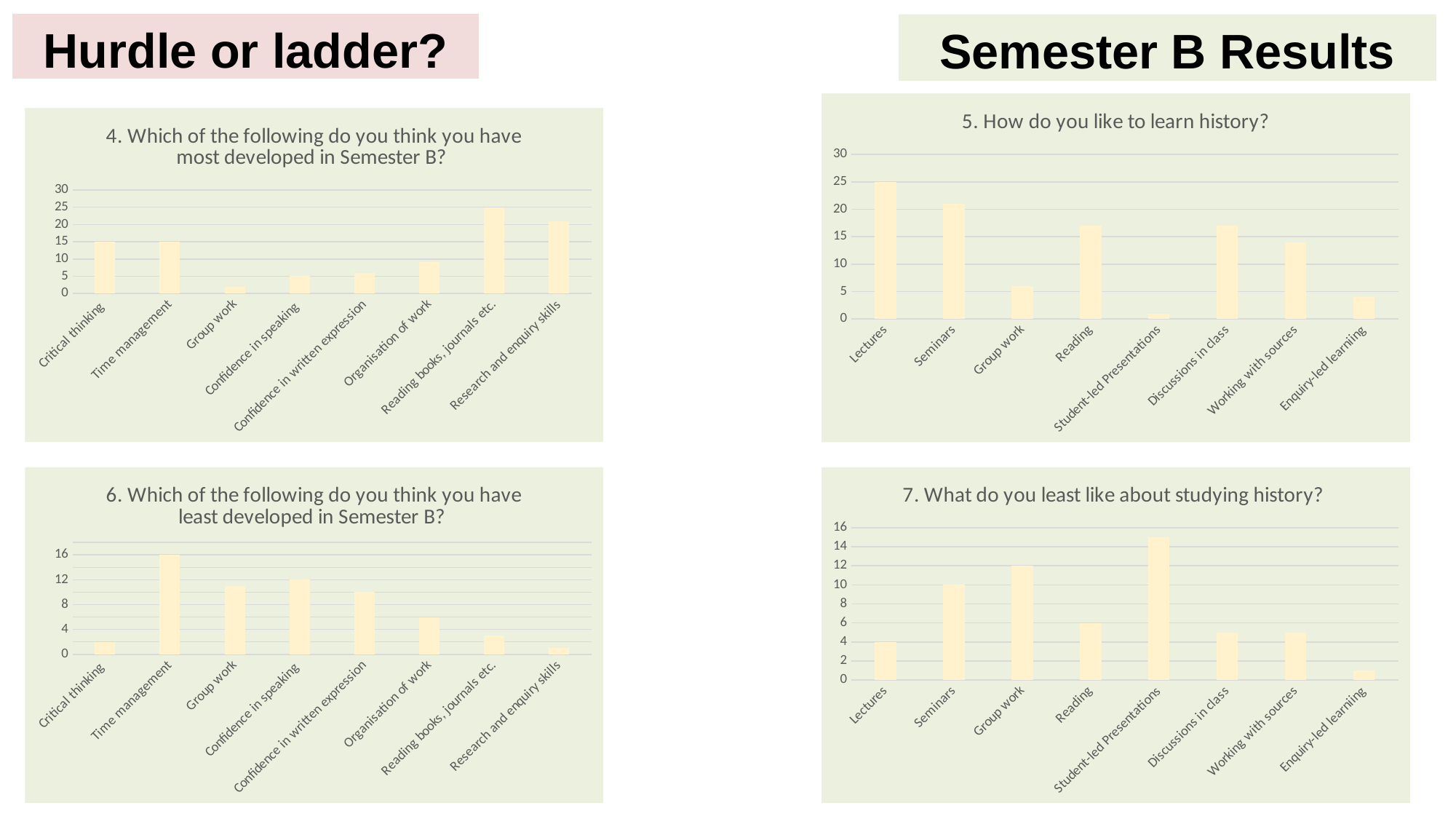

# Hurdle or ladder?
Semester B Results

### Chart: 5. How do you like to learn history?

| Category |  |
|---|---|
| Lectures | 25.0 |
| Seminars | 21.0 |
| Group work | 6.0 |
| Reading | 17.0 |
| Student-led Presentations | 1.0 |
| Discussions in class | 17.0 |
| Working with sources | 14.0 |
| Enquiry-led learniing | 4.0 |

### Chart: 4. Which of the following do you think you have most developed in Semester B?

| Category |  |
|---|---|
| Critical thinking  | 15.0 |
| Time management | 15.0 |
| Group work | 2.0 |
| Confidence in speaking  | 5.0 |
| Confidence in written expression | 6.0 |
| Organisation of work | 9.0 |
| Reading books, journals etc. | 25.0 |
| Research and enquiry skills | 21.0 |

### Chart: 7. What do you least like about studying history?

| Category |  |
|---|---|
| Lectures | 4.0 |
| Seminars | 10.0 |
| Group work | 12.0 |
| Reading | 6.0 |
| Student-led Presentations | 15.0 |
| Discussions in class | 5.0 |
| Working with sources | 5.0 |
| Enquiry-led learniing | 1.0 |

### Chart: 6. Which of the following do you think you have least developed in Semester B?

| Category |  |
|---|---|
| Critical thinking  | 2.0 |
| Time management | 16.0 |
| Group work | 11.0 |
| Confidence in speaking  | 12.0 |
| Confidence in written expression | 10.0 |
| Organisation of work | 6.0 |
| Reading books, journals etc. | 3.0 |
| Research and enquiry skills | 1.0 |